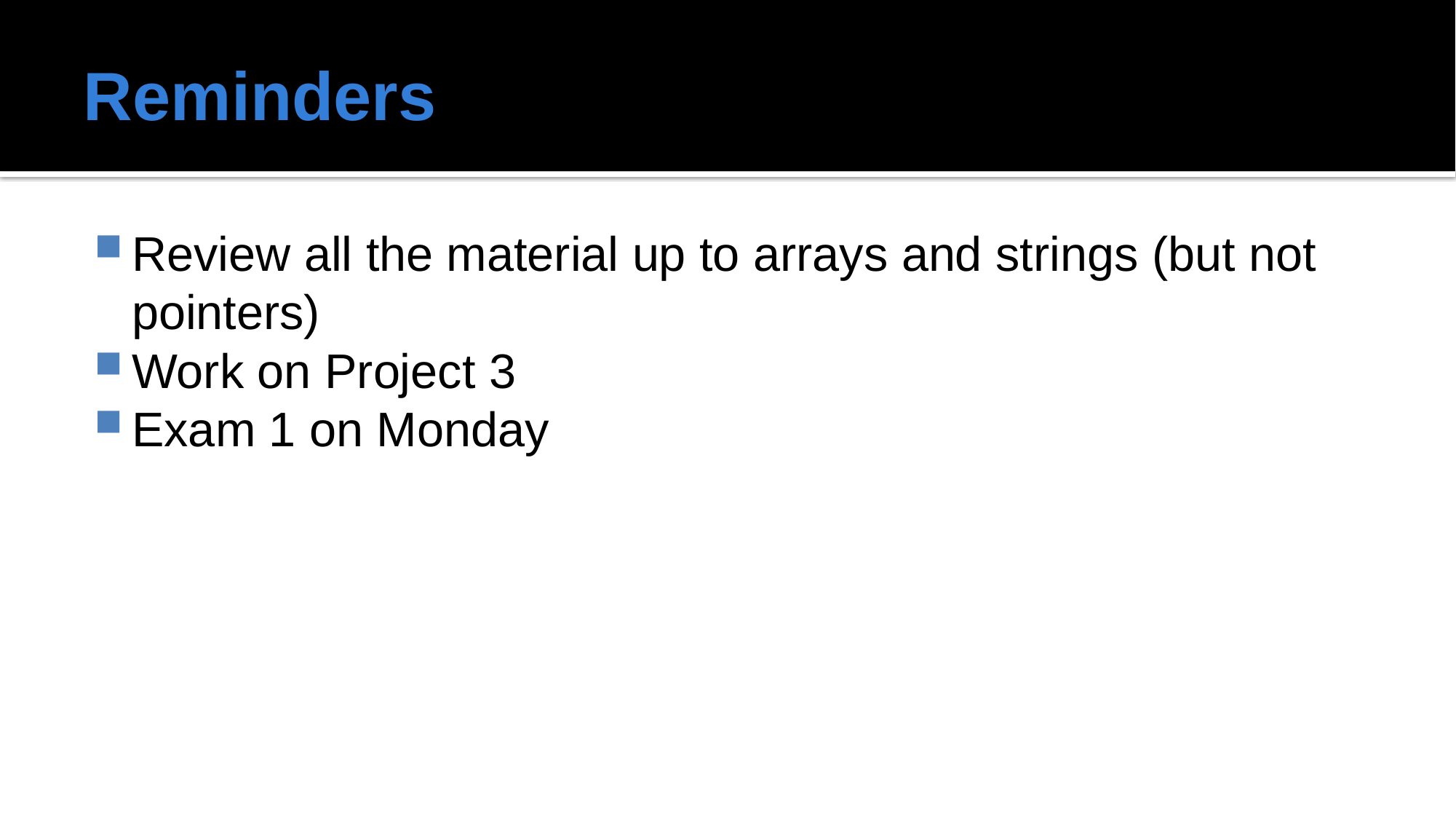

# Reminders
Review all the material up to arrays and strings (but not pointers)
Work on Project 3
Exam 1 on Monday